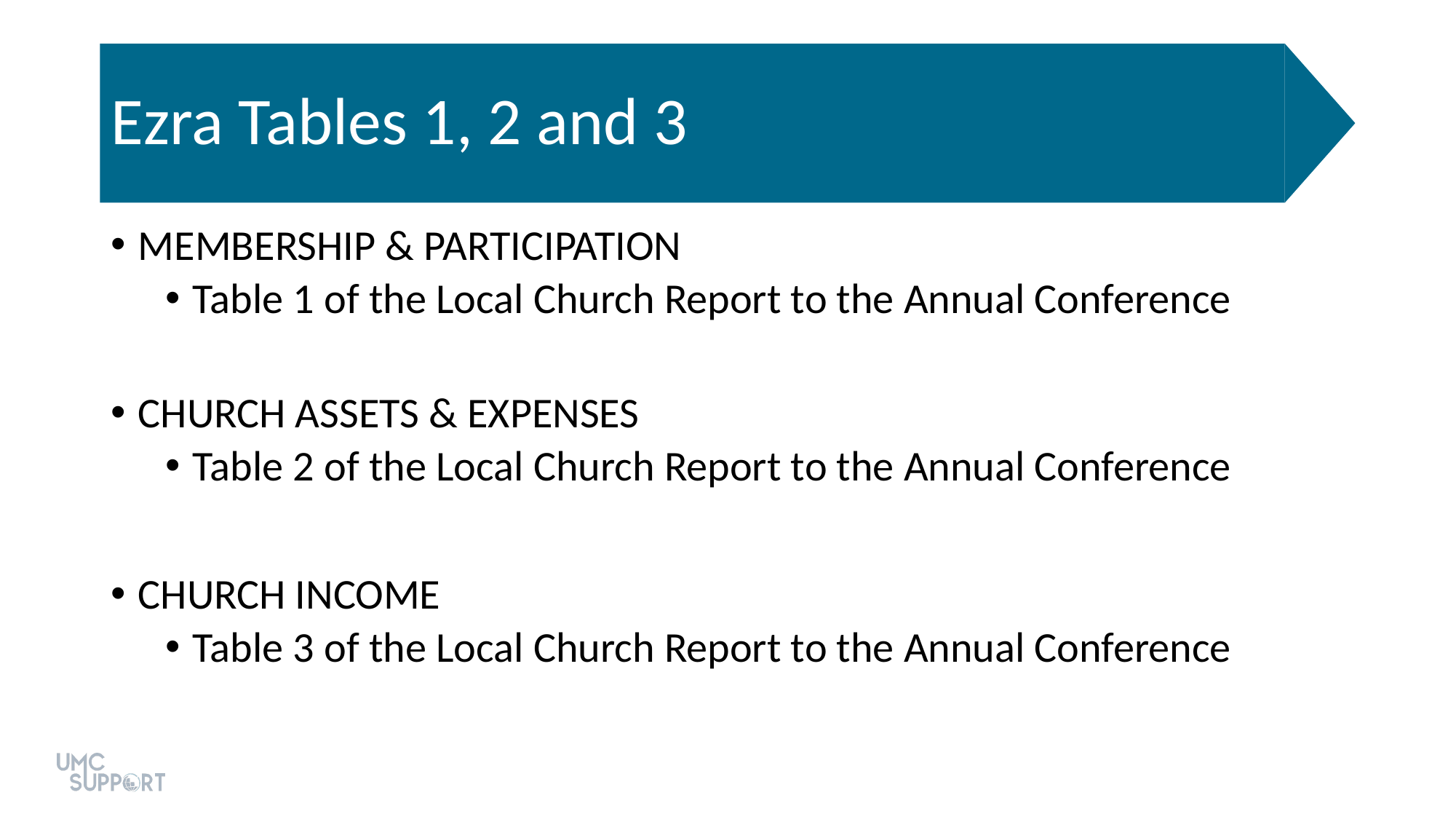

# Ezra Tables 1, 2 and 3
MEMBERSHIP & PARTICIPATION
Table 1 of the Local Church Report to the Annual Conference

CHURCH ASSETS & EXPENSES
Table 2 of the Local Church Report to the Annual Conference

CHURCH INCOME
Table 3 of the Local Church Report to the Annual Conference